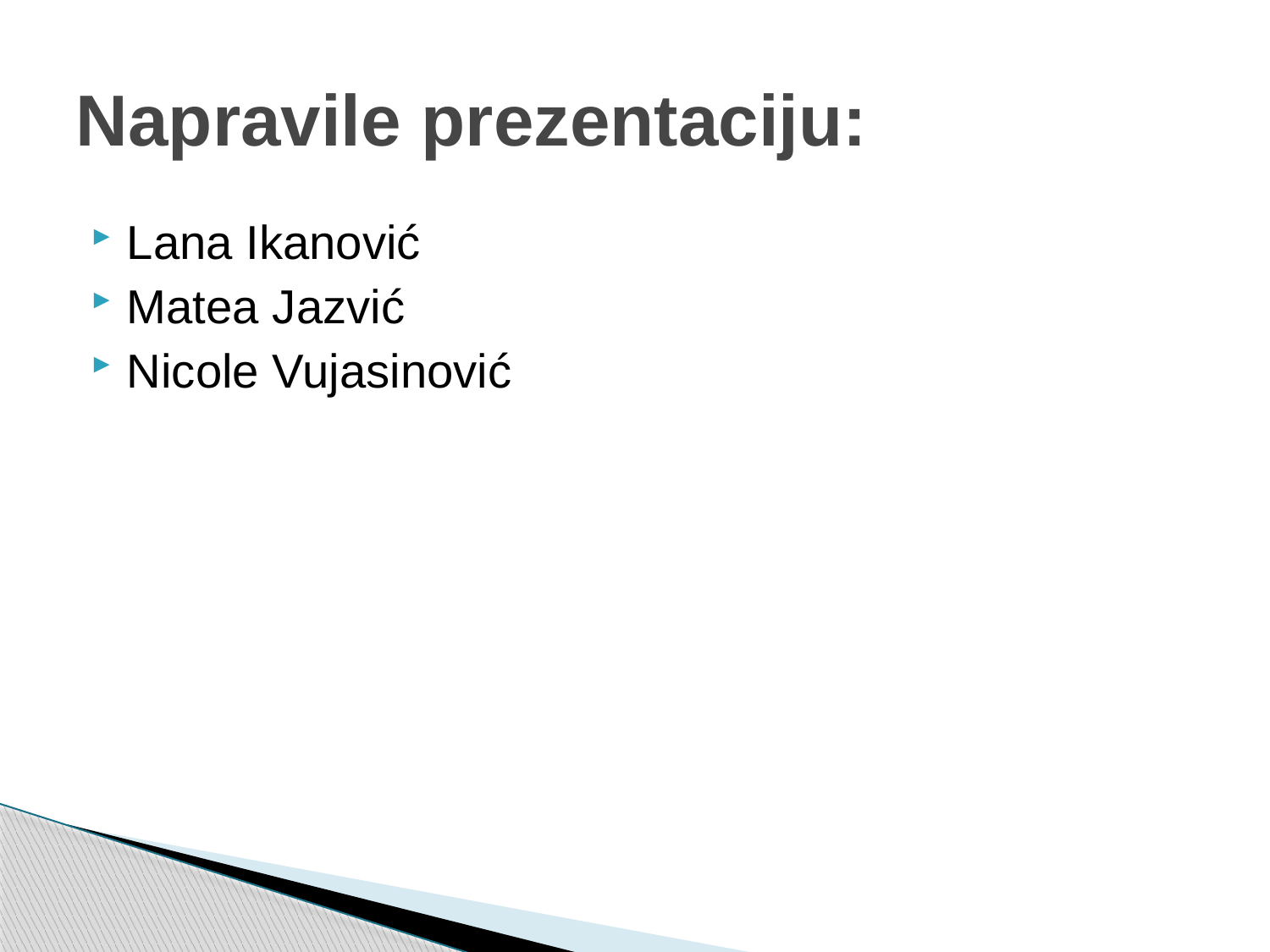

# Napravile prezentaciju:
Lana Ikanović
Matea Jazvić
Nicole Vujasinović